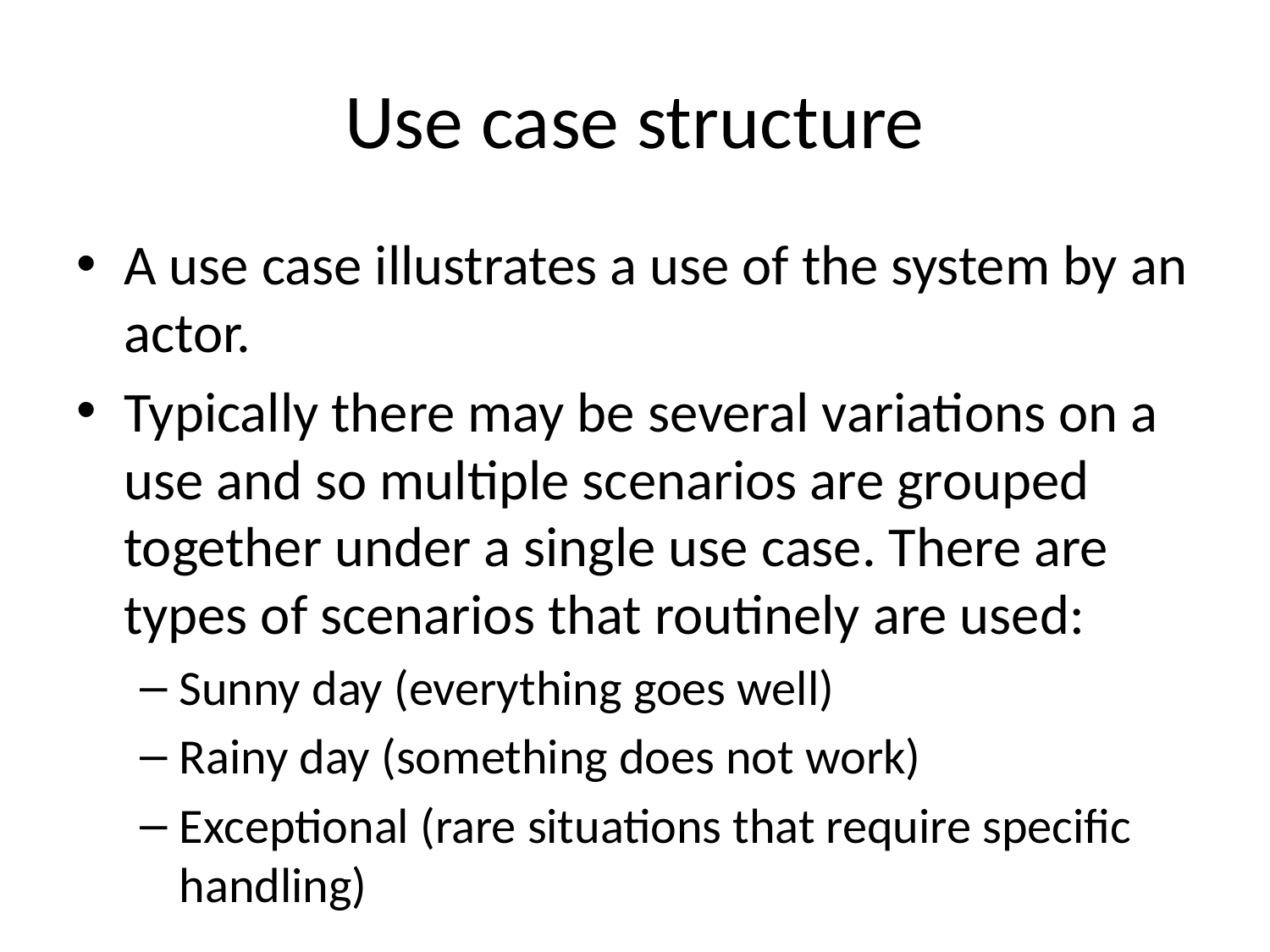

# Use case structure
A use case illustrates a use of the system by an actor.
Typically there may be several variations on a use and so multiple scenarios are grouped together under a single use case. There are types of scenarios that routinely are used:
Sunny day (everything goes well)
Rainy day (something does not work)
Exceptional (rare situations that require specific handling)